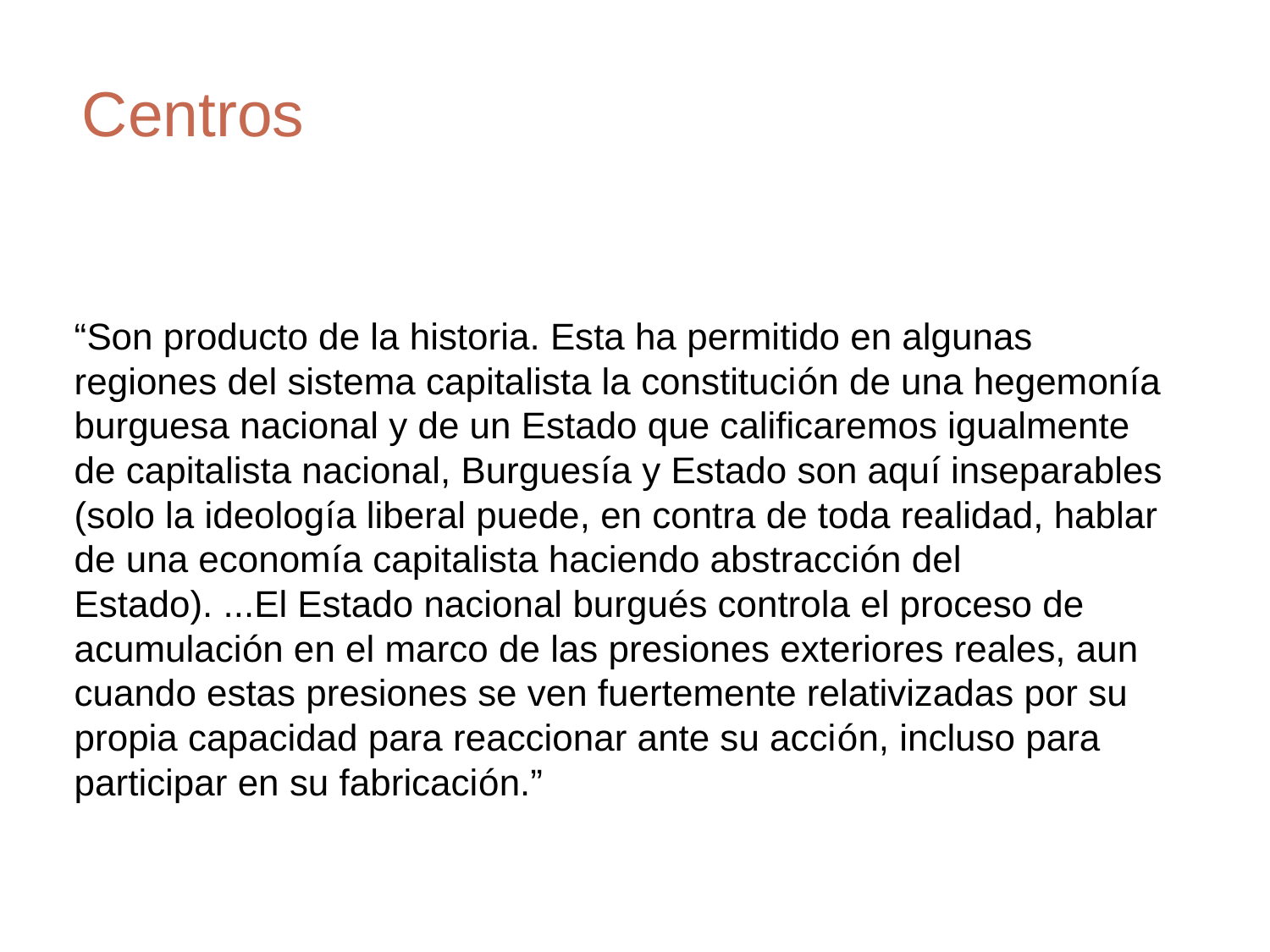

# Centros

“Son producto de la historia. Esta ha permitido en algunas regiones del sistema capitalista la constitución de una hegemonía burguesa nacional y de un Estado que calificaremos igualmente de capitalista nacional, Burguesía y Estado son aquí inseparables (solo la ideología liberal puede, en contra de toda realidad, hablar de una economía capitalista haciendo abstracción del Estado). ...El Estado nacional burgués controla el proceso de acumulación en el marco de las presiones exteriores reales, aun cuando estas presiones se ven fuertemente relativizadas por su propia capacidad para reaccionar ante su acción, incluso para participar en su fabricación.”